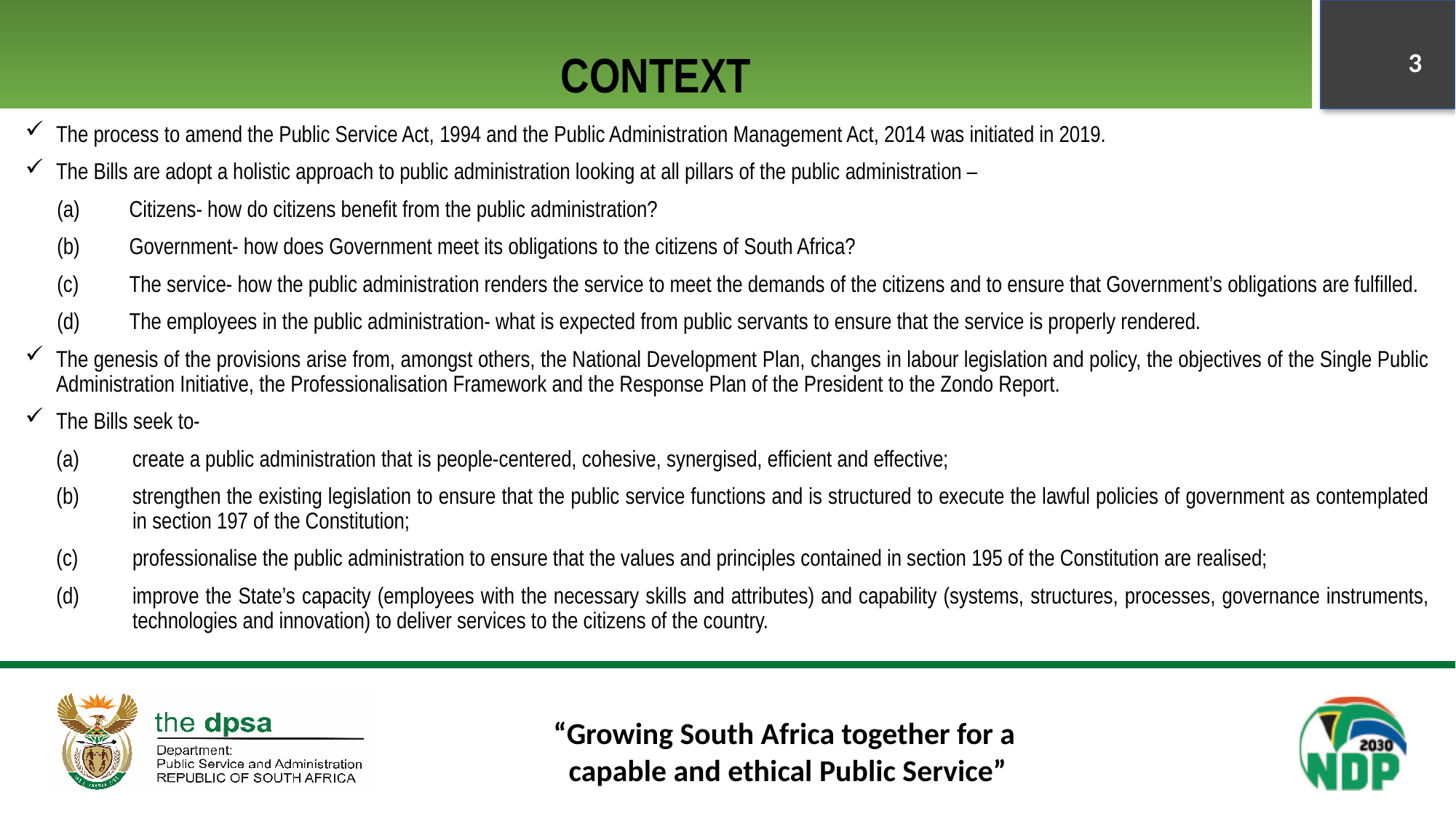

# CONTEXT
3
The process to amend the Public Service Act, 1994 and the Public Administration Management Act, 2014 was initiated in 2019.
The Bills are adopt a holistic approach to public administration looking at all pillars of the public administration –
Citizens- how do citizens benefit from the public administration?
Government- how does Government meet its obligations to the citizens of South Africa?
The service- how the public administration renders the service to meet the demands of the citizens and to ensure that Government’s obligations are fulfilled.
The employees in the public administration- what is expected from public servants to ensure that the service is properly rendered.
The genesis of the provisions arise from, amongst others, the National Development Plan, changes in labour legislation and policy, the objectives of the Single Public Administration Initiative, the Professionalisation Framework and the Response Plan of the President to the Zondo Report.
The Bills seek to-
create a public administration that is people-centered, cohesive, synergised, efficient and effective;
strengthen the existing legislation to ensure that the public service functions and is structured to execute the lawful policies of government as contemplated in section 197 of the Constitution;
professionalise the public administration to ensure that the values and principles contained in section 195 of the Constitution are realised;
improve the State’s capacity (employees with the necessary skills and attributes) and capability (systems, structures, processes, governance instruments, technologies and innovation) to deliver services to the citizens of the country.